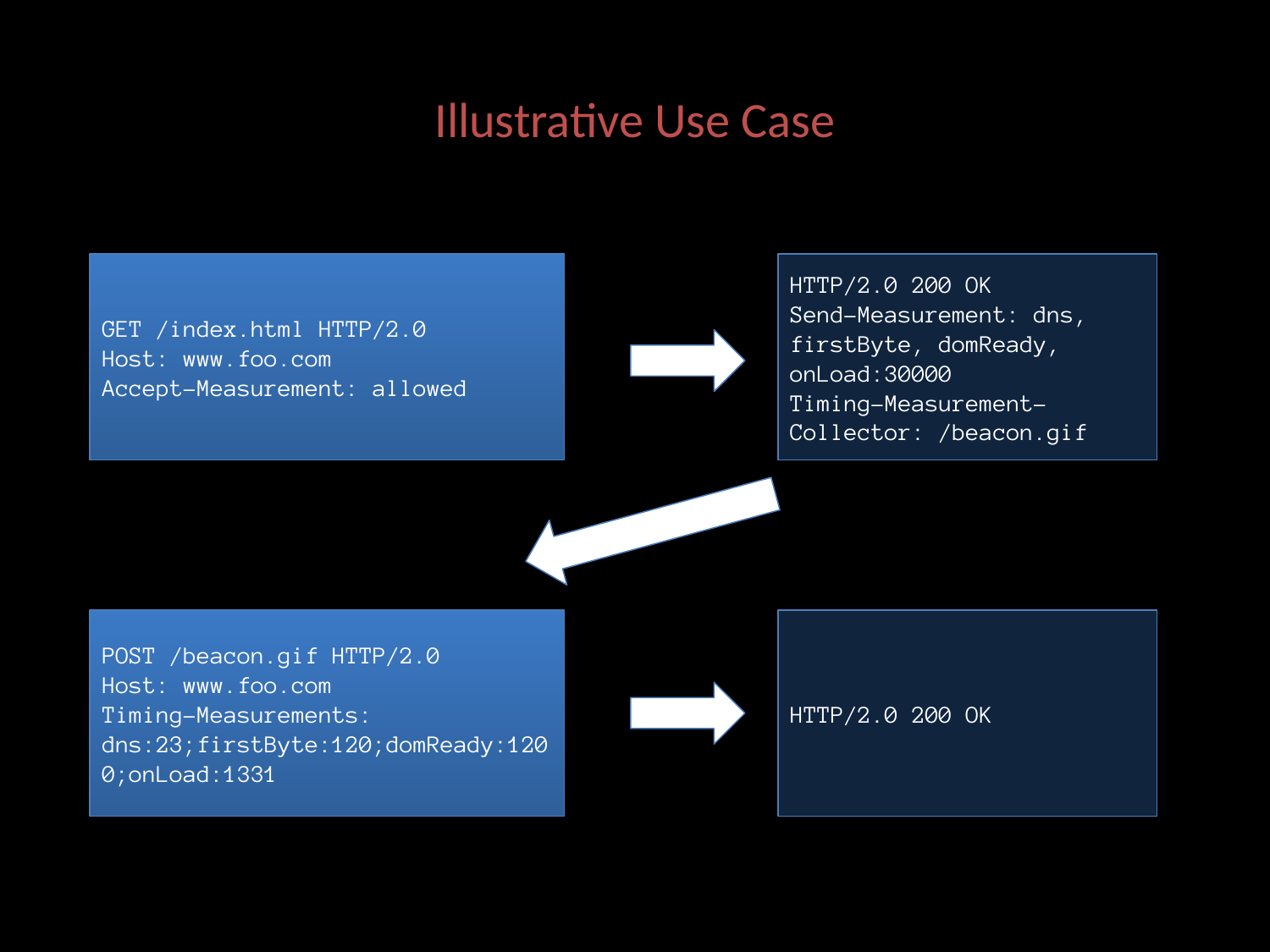

# Illustrative Use Case
GET /index.html HTTP/2.0
Host: www.foo.com
Accept-Measurement: allowed
HTTP/2.0 200 OK
Send-Measurement: dns, firstByte, domReady, onLoad:30000
Timing-Measurement-Collector: /beacon.gif

POST /beacon.gif HTTP/2.0
Host: www.foo.com
Timing-Measurements: dns:23;firstByte:120;domReady:1200;onLoad:1331
HTTP/2.0 200 OK